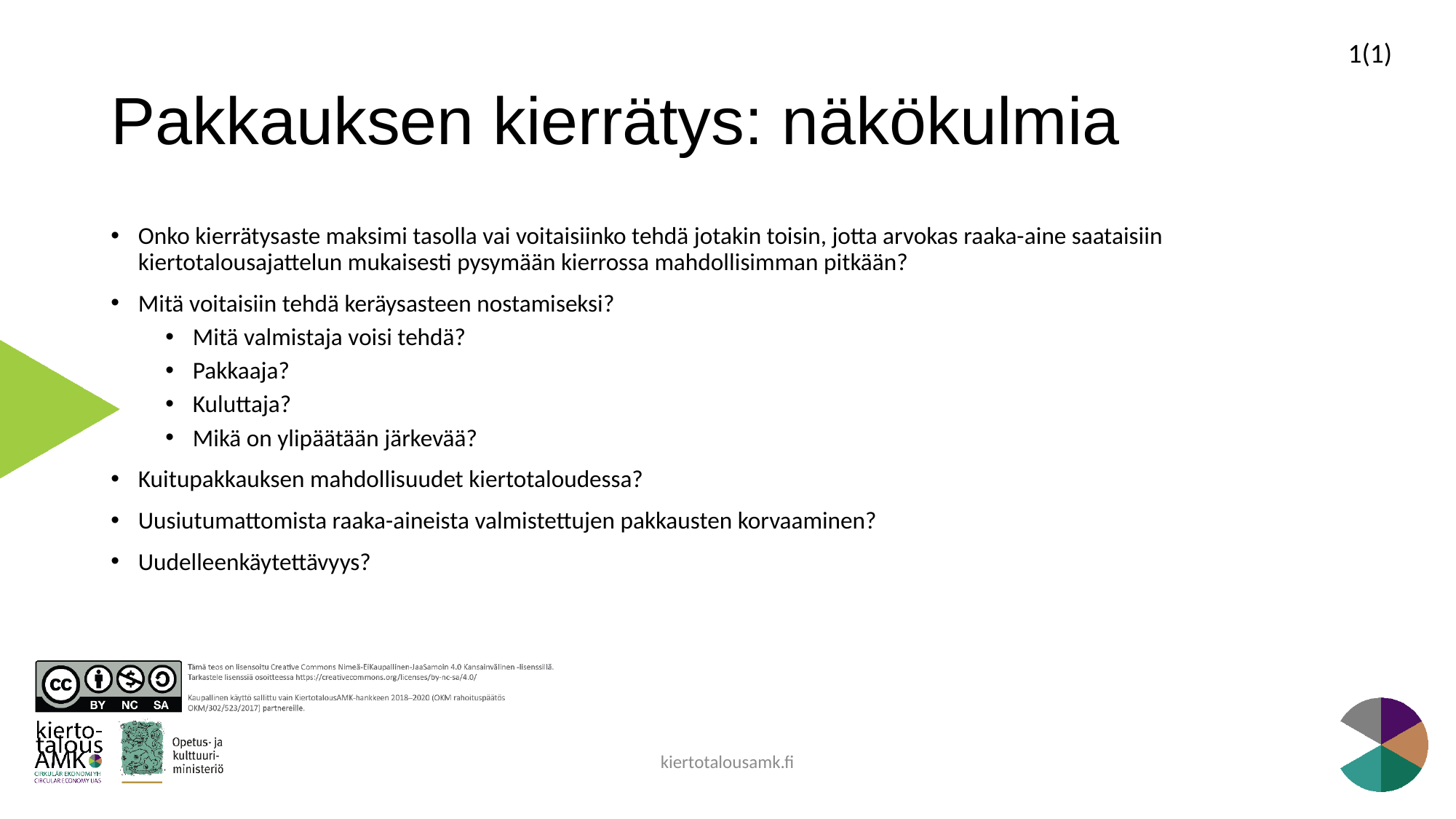

1(1)
# Pakkauksen kierrätys: näkökulmia
Onko kierrätysaste maksimi tasolla vai voitaisiinko tehdä jotakin toisin, jotta arvokas raaka-aine saataisiin kiertotalousajattelun mukaisesti pysymään kierrossa mahdollisimman pitkään?
Mitä voitaisiin tehdä keräysasteen nostamiseksi?
Mitä valmistaja voisi tehdä?
Pakkaaja?
Kuluttaja?
Mikä on ylipäätään järkevää?
Kuitupakkauksen mahdollisuudet kiertotaloudessa?
Uusiutumattomista raaka-aineista valmistettujen pakkausten korvaaminen?
Uudelleenkäytettävyys?

kiertotalousamk.fi